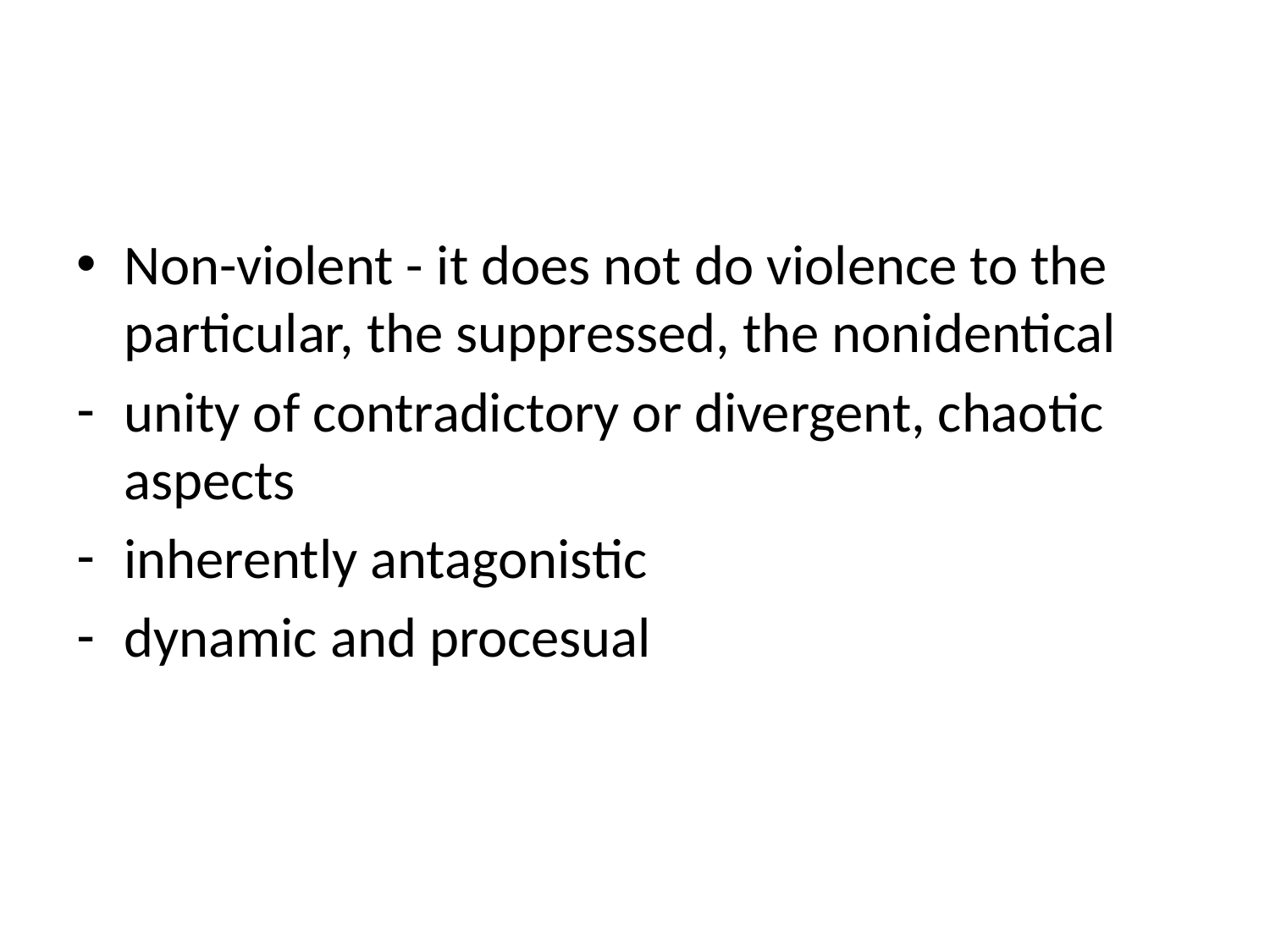

#
Non-violent - it does not do violence to the particular, the suppressed, the nonidentical
unity of contradictory or divergent, chaotic aspects
inherently antagonistic
dynamic and procesual